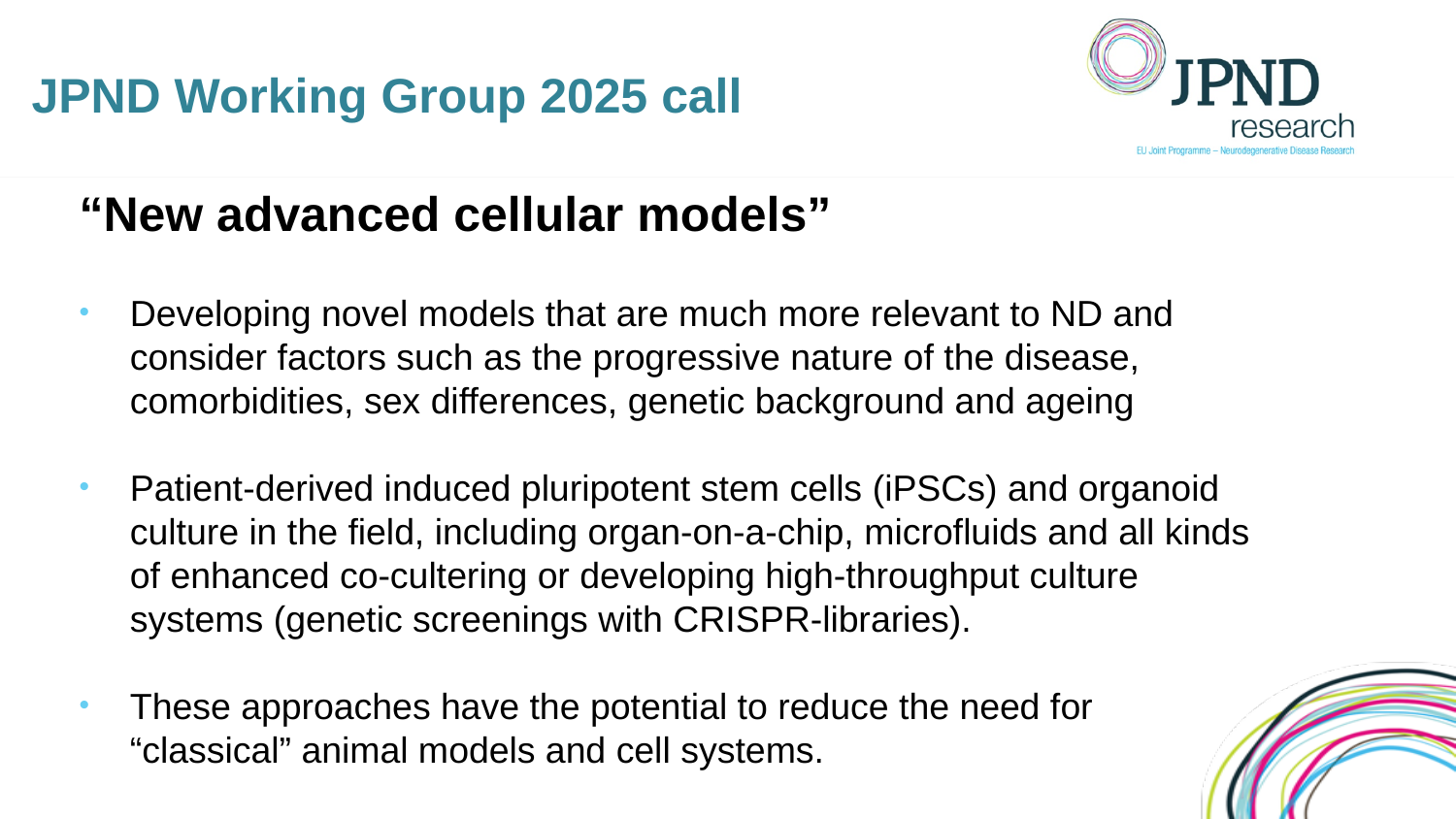

# JPND Working Group 2025 call
“New advanced cellular models”

Developing novel models that are much more relevant to ND and consider factors such as the progressive nature of the disease, comorbidities, sex differences, genetic background and ageing

Patient-derived induced pluripotent stem cells (iPSCs) and organoid culture in the field, including organ-on-a-chip, microfluids and all kinds of enhanced co-cultering or developing high-throughput culture systems (genetic screenings with CRISPR-libraries).

These approaches have the potential to reduce the need for “classical” animal models and cell systems.